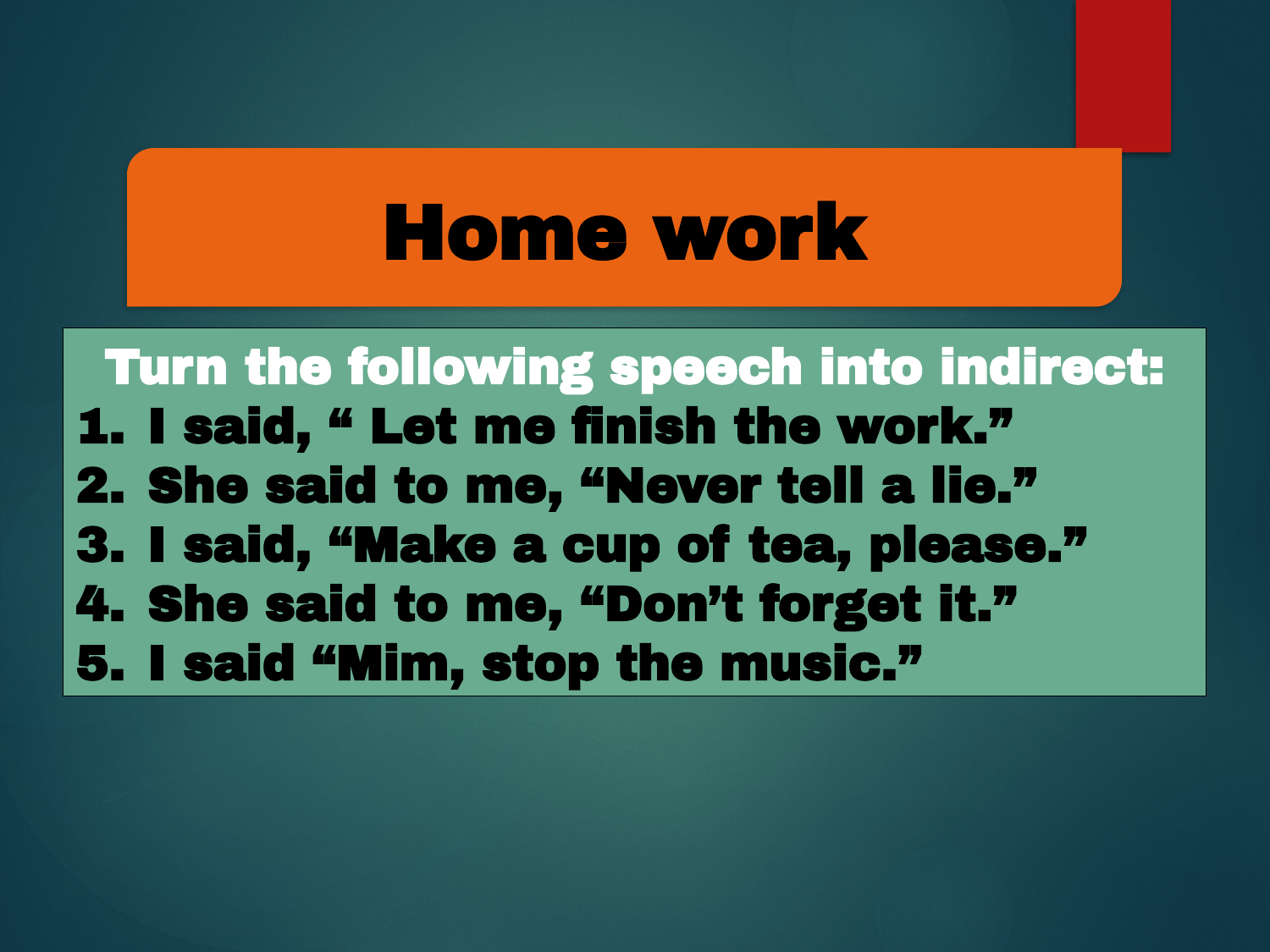

Home work
Turn the following speech into indirect:
I said, “ Let me finish the work.”
She said to me, “Never tell a lie.”
I said, “Make a cup of tea, please.”
She said to me, “Don’t forget it.”
I said “Mim, stop the music.”